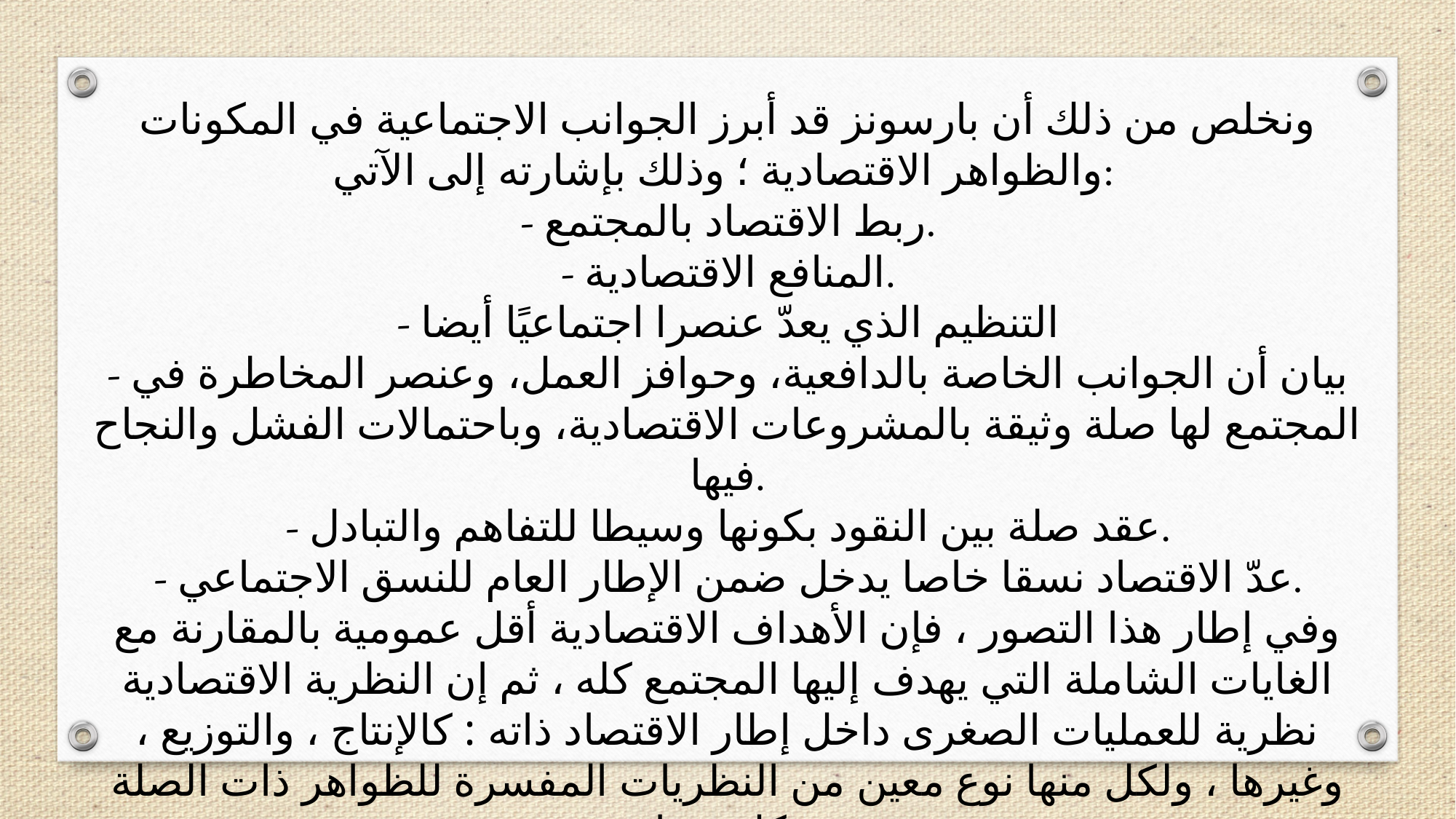

ونخلص من ذلك أن بارسونز قد أبرز الجوانب الاجتماعية في المكونات والظواهر الاقتصادية ؛ وذلك بإشارته إلى الآتي:
- ربط الاقتصاد بالمجتمع.
 - المنافع الاقتصادية.
- التنظيم الذي يعدّ عنصرا اجتماعيًا أيضا
- بيان أن الجوانب الخاصة بالدافعية، وحوافز العمل، وعنصر المخاطرة في المجتمع لها صلة وثيقة بالمشروعات الاقتصادية، وباحتمالات الفشل والنجاح فيها.
 - عقد صلة بين النقود بكونها وسيطا للتفاهم والتبادل.
- عدّ الاقتصاد نسقا خاصا يدخل ضمن الإطار العام للنسق الاجتماعي.
وفي إطار هذا التصور ، فإن الأهداف الاقتصادية أقل عمومية بالمقارنة مع الغايات الشاملة التي يهدف إليها المجتمع كله ، ثم إن النظرية الاقتصادية نظرية للعمليات الصغرى داخل إطار الاقتصاد ذاته : كالإنتاج ، والتوزيع ، وغيرها ، ولكل منها نوع معين من النظريات المفسرة للظواهر ذات الصلة بكل ميدان .